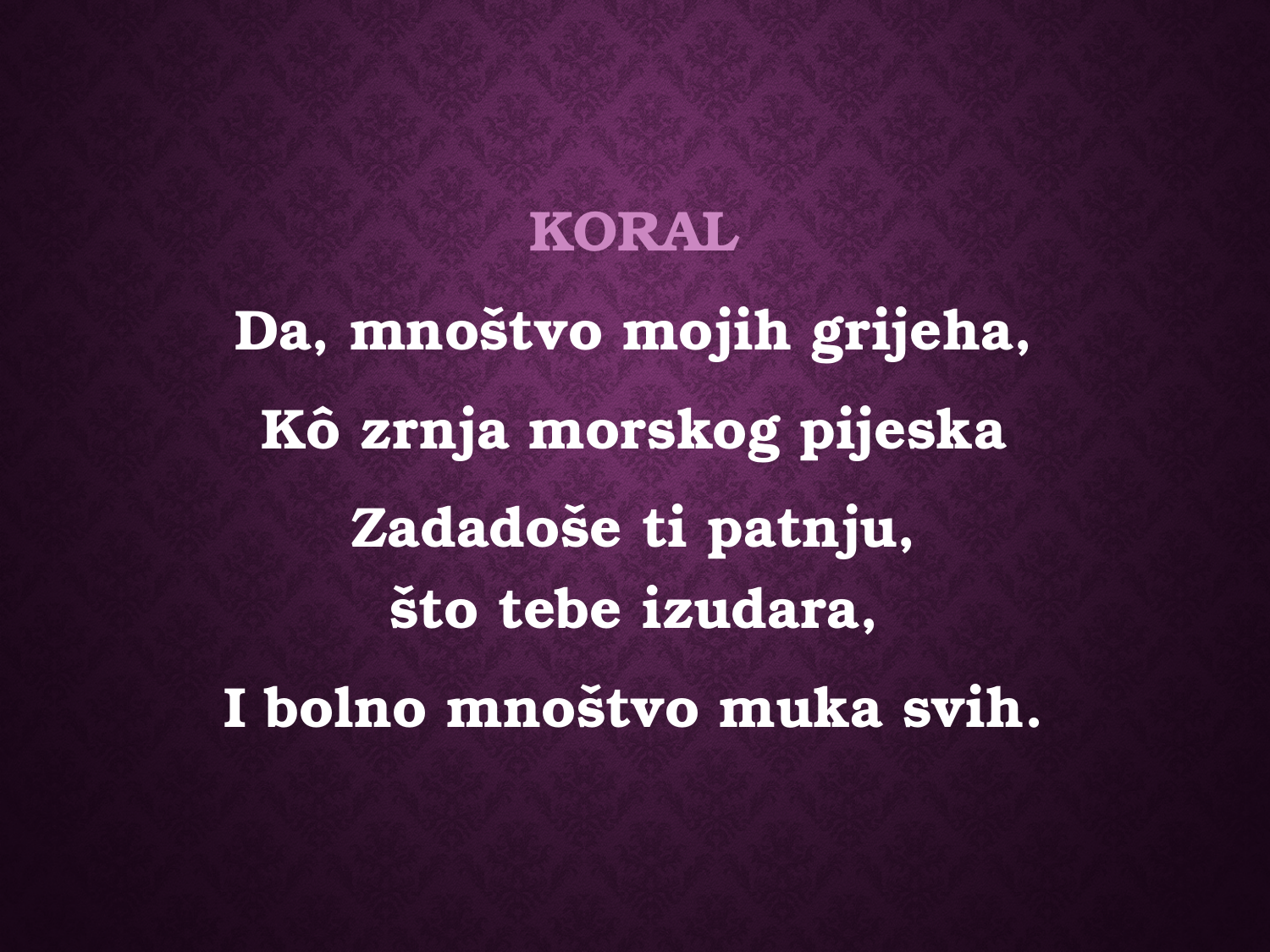

KORAL
Da, mnoštvo mojih grijeha,
Kô zrnja morskog pijeska
Zadadoše ti patnju,
što tebe izudara,
I bolno mnoštvo muka svih.